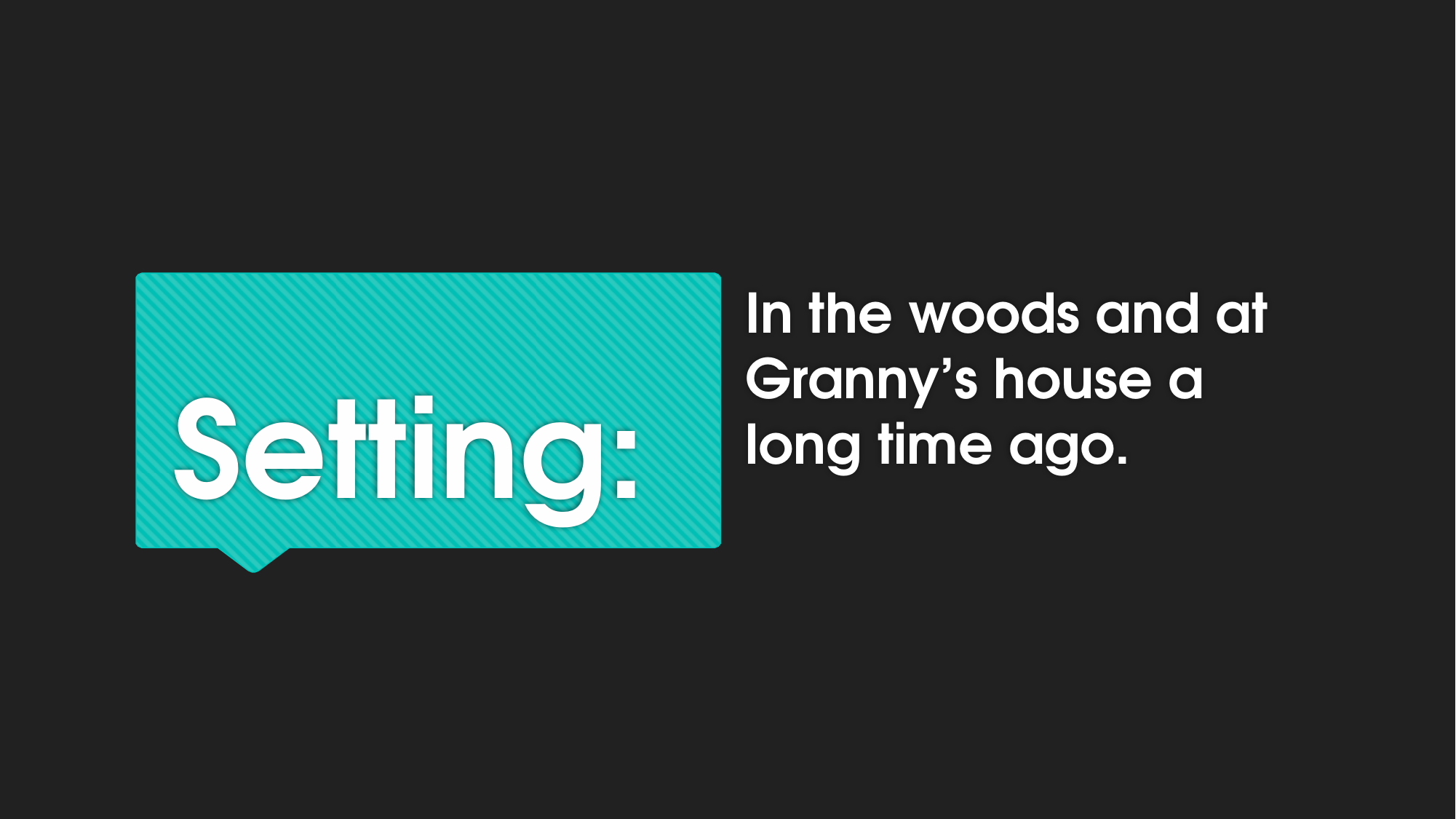

In the woods and at Granny’s house a long time ago.
# Setting: